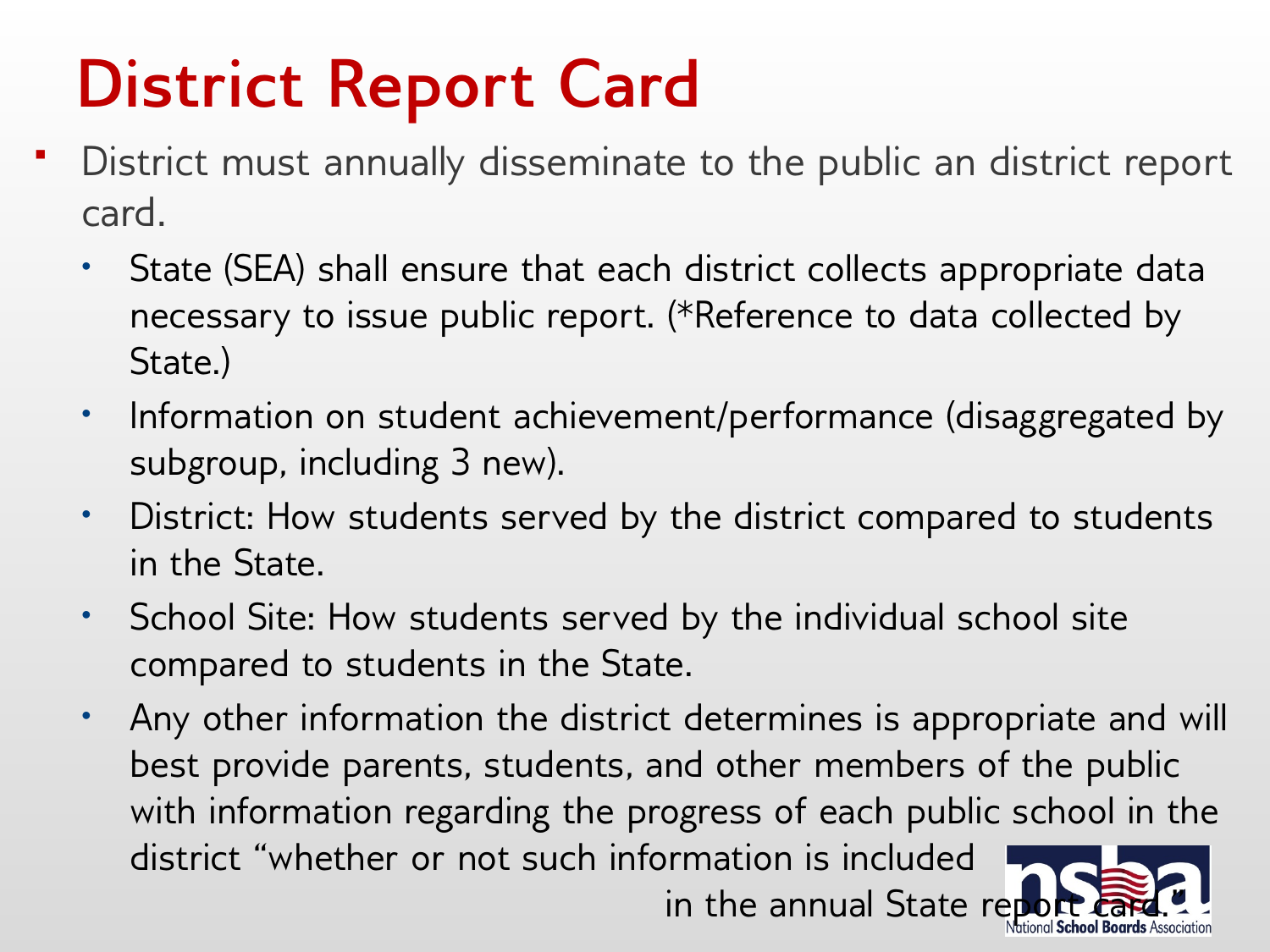

# District Report Card
District must annually disseminate to the public an district report card.
State (SEA) shall ensure that each district collects appropriate data necessary to issue public report. (*Reference to data collected by State.)
Information on student achievement/performance (disaggregated by subgroup, including 3 new).
District: How students served by the district compared to students in the State.
School Site: How students served by the individual school site compared to students in the State.
Any other information the district determines is appropriate and will best provide parents, students, and other members of the public with information regarding the progress of each public school in the district “whether or not such information is included                                                                     in the annual State report card.”